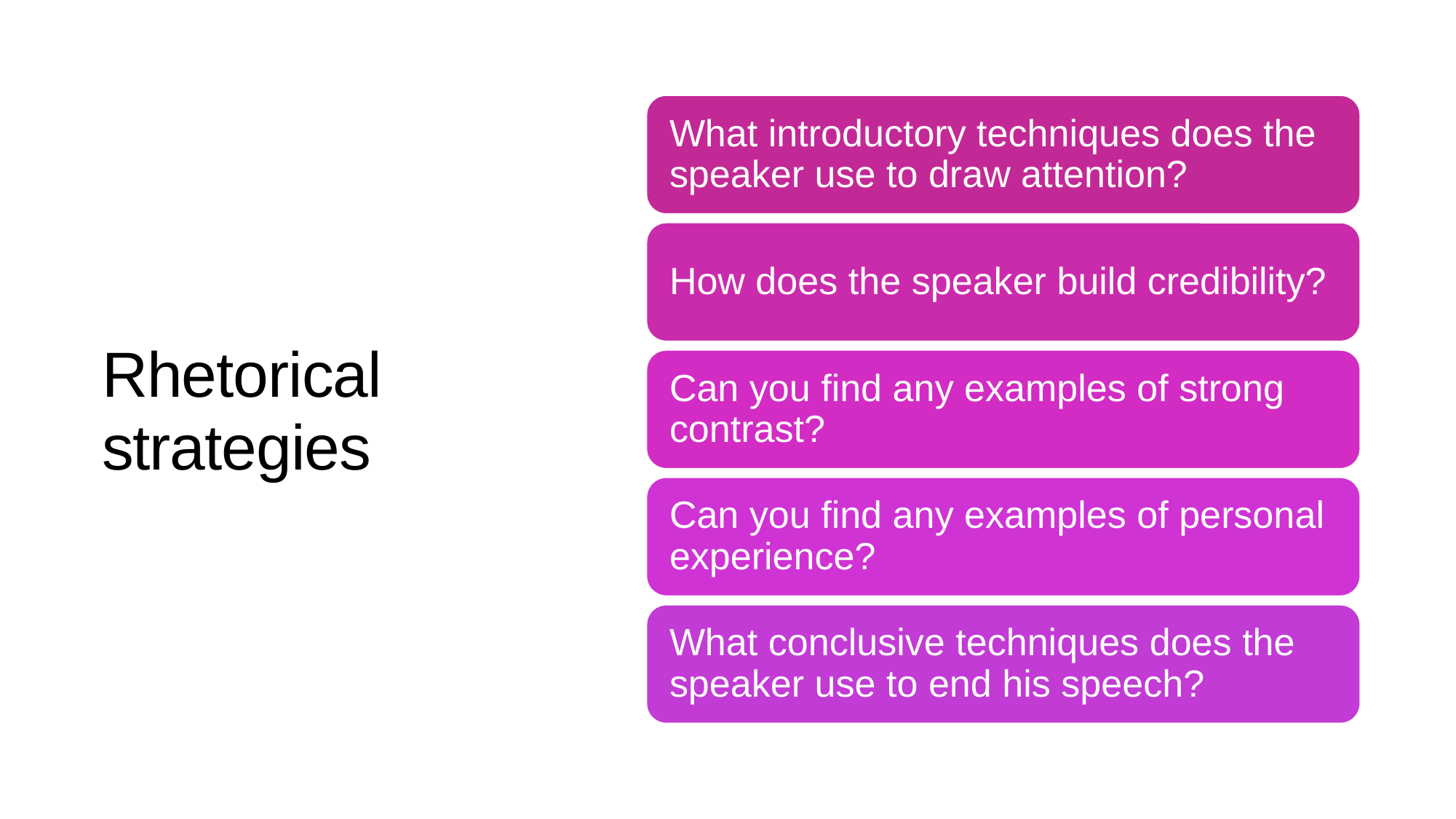

What introductory techniques does the speaker use to draw attention?
How does the speaker build credibility?
Can you find any examples of strong contrast?
Can you find any examples of personal experience?
What conclusive techniques does the speaker use to end his speech?
# Rhetorical strategies